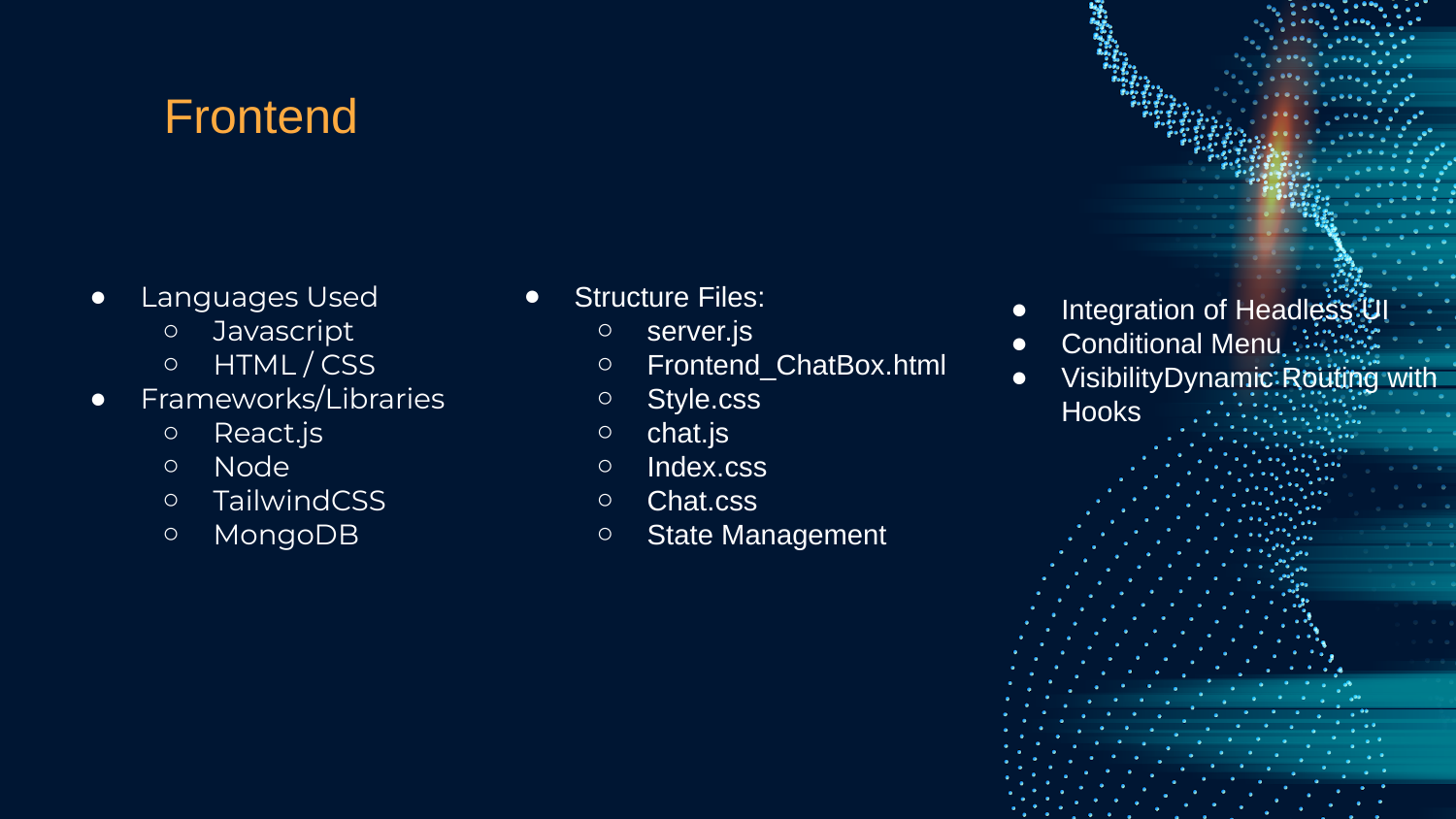

# Frontend
Languages Used
Javascript
HTML / CSS
Frameworks/Libraries
React.js
Node
TailwindCSS
MongoDB

Structure Files:
server.js
Frontend_ChatBox.html
Style.css
chat.js
Index.css
Chat.css
State Management

Integration of Headless UI
Conditional Menu
VisibilityDynamic Routing with Hooks